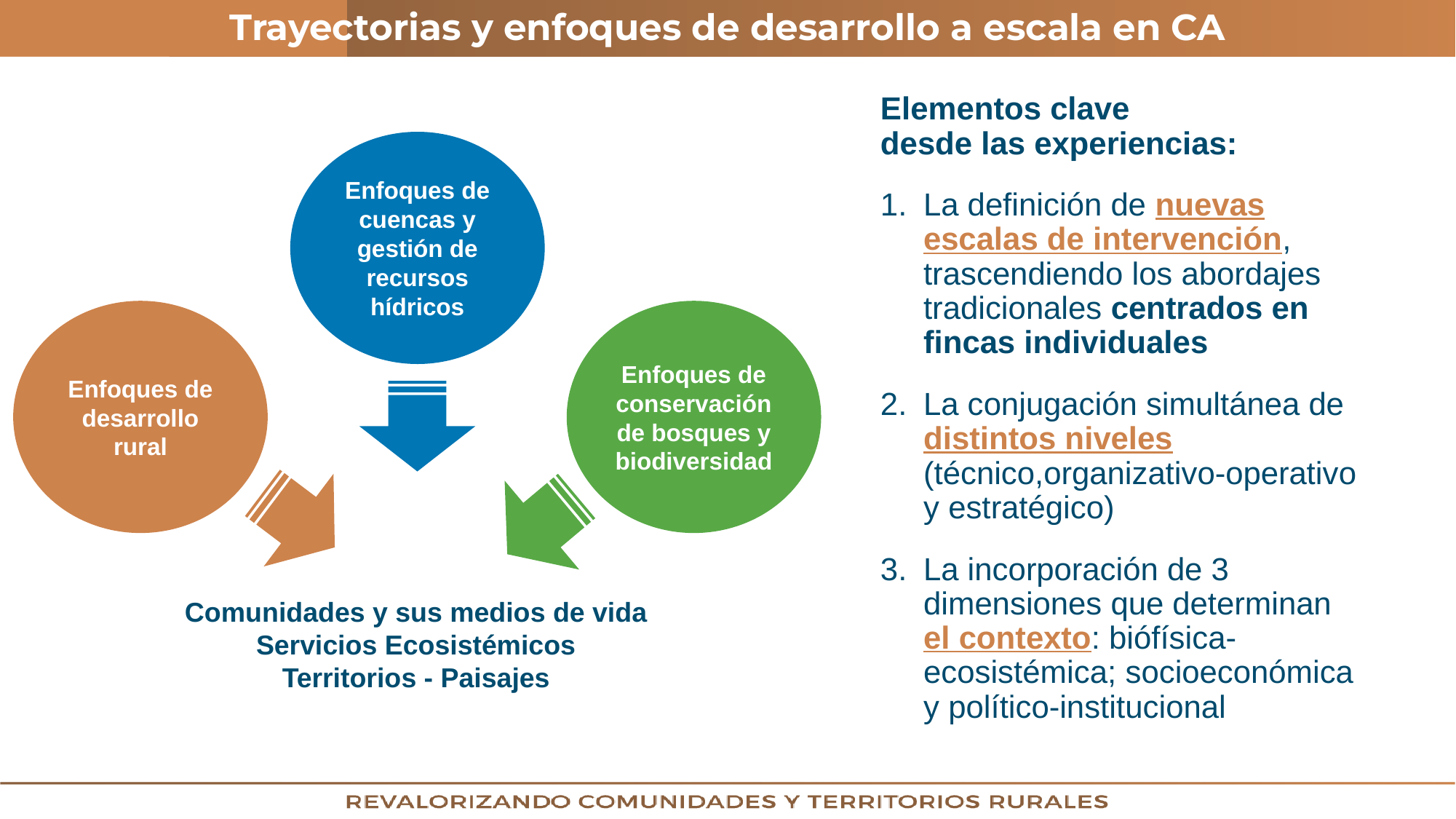

Trayectorias y enfoques de desarrollo a escala en CA
Elementos clave
desde las experiencias:
La definición de nuevas escalas de intervención, trascendiendo los abordajes tradicionales centrados en fincas individuales
La conjugación simultánea de distintos niveles (técnico,organizativo-operativo y estratégico)
La incorporación de 3 dimensiones que determinan el contexto: biófísica-ecosistémica; socioeconómica y político-institucional

Enfoques de cuencas y gestión de recursos hídricos

Enfoques de desarrollo rural

Enfoques de conservación de bosques y biodiversidad

Comunidades y sus medios de vida
Servicios Ecosistémicos
Territorios - Paisajes